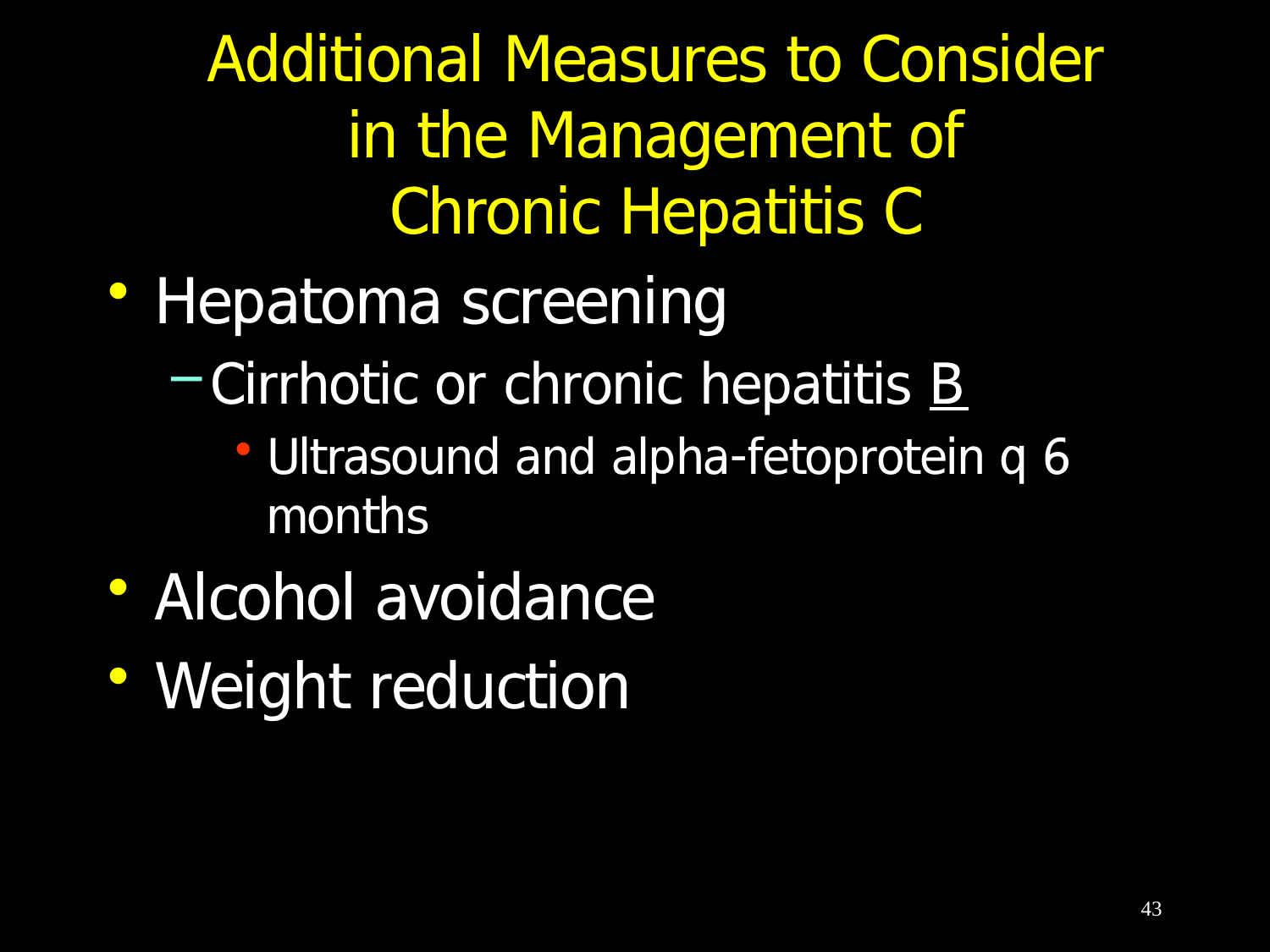

# Additional Measures to Consider in the Management of Chronic Hepatitis C
Hepatoma screening
Cirrhotic or chronic hepatitis B
Ultrasound and alpha-fetoprotein q 6 months
Alcohol avoidance
Weight reduction

43